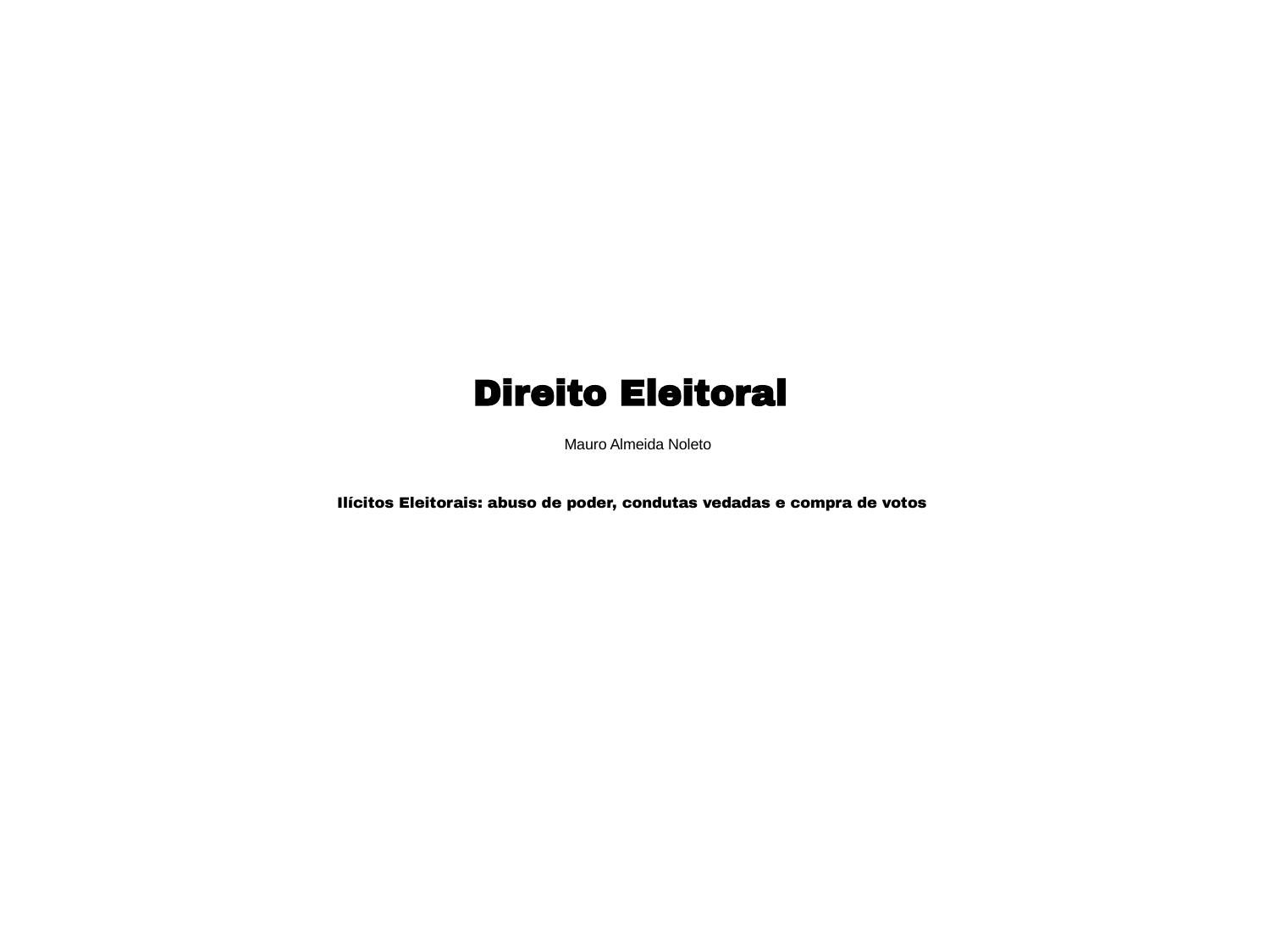

# Direito Eleitoral Mauro Almeida Noleto Ilícitos Eleitorais: abuso de poder, condutas vedadas e compra de votos